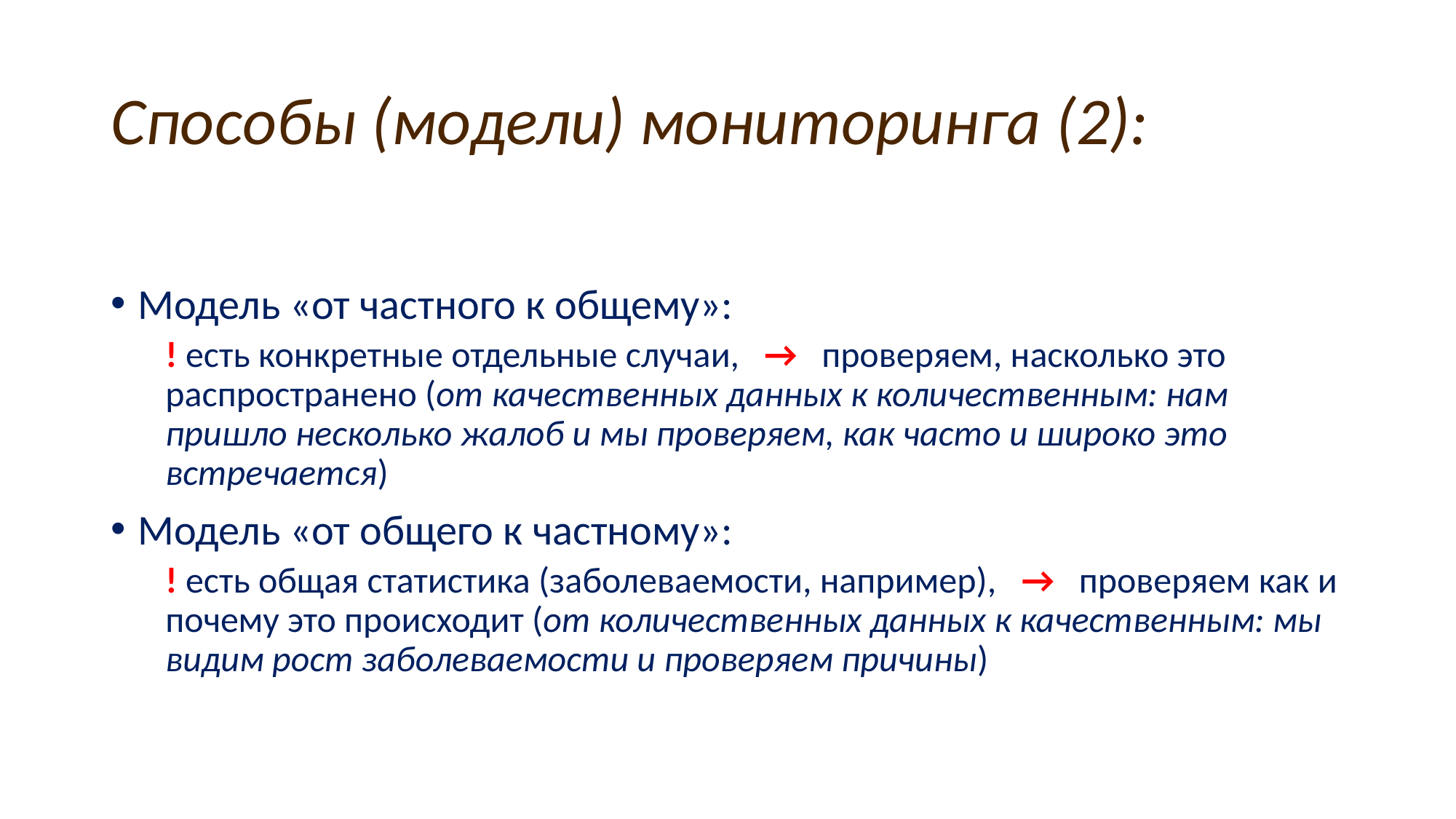

# Способы (модели) мониторинга (2):

Модель «от частного к общему»:
! есть конкретные отдельные случаи,   →   проверяем, насколько это распространено (от качественных данных к количественным: нам пришло несколько жалоб и мы проверяем, как часто и широко это встречается)
Модель «от общего к частному»:
! есть общая статистика (заболеваемости, например),   →   проверяем как и почему это происходит (от количественных данных к качественным: мы видим рост заболеваемости и проверяем причины)